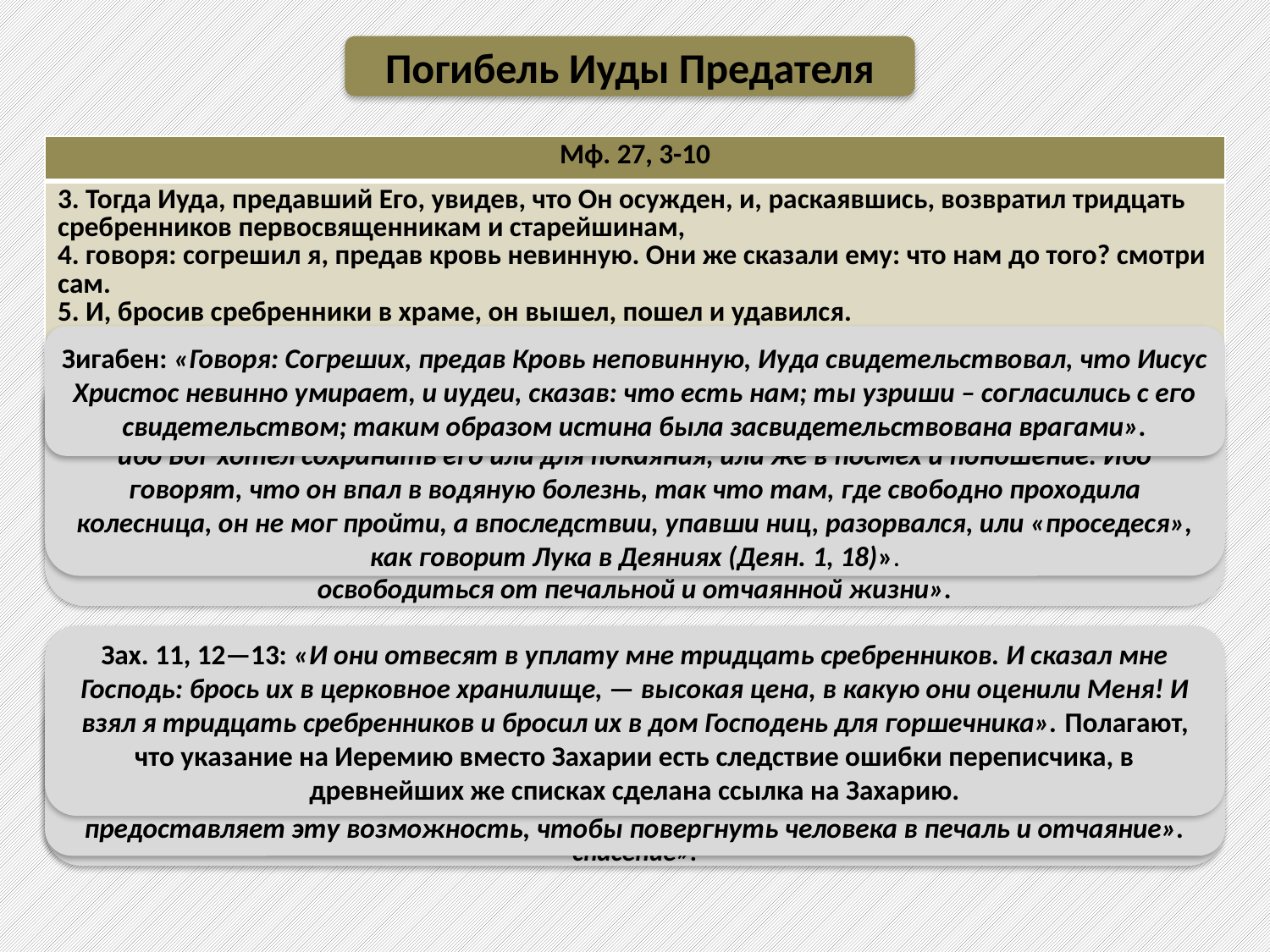

Погибель Иуды Предателя
| Мф. 27, 3-10 |
| --- |
| 3. Тогда Иуда, предавший Его, увидев, что Он осужден, и, раскаявшись, возвратил тридцать сребренников первосвященникам и старейшинам, 4. говоря: согрешил я, предав кровь невинную. Они же сказали ему: что нам до того? смотри сам. 5. И, бросив сребренники в храме, он вышел, пошел и удавился. 6. Первосвященники, взяв сребренники, сказали: непозволительно положить их в сокровищницу церковную, потому что это цена крови. 7. Сделав же совещание, купили на них землю горшечника, для погребения странников; 8. посему и называется земля та «землею крови» до сего дня. 9. Тогда сбылось реченное через пророка Иеремию, который говорит: и взяли тридцать сребренников, цену Оцененного, Которого оценили сыны Израиля, 10. и дали их за землю горшечника, как сказал мне Господь. |
Зигабен: «Говоря: Согреших, предав Кровь неповинную, Иуда свидетельствовал, что Иисус Христос невинно умирает, и иудеи, сказав: что есть нам; ты узриши – согласились с его свидетельством; таким образом истина была засвидетельствована врагами».
Зигабен: «Сознаться в своем грехе пред всеми и бросить сребреники – было делом раскаяния, но удавиться – это дело отчаяния. Иуда узнал все зло, раскаялся и сознался в нем. Но не просил прощения у Того, Кто мог даровать его. Дьявол не допустил его раскаяться пред Христом, против Которого он согрешил, но удалил его еще до раскаяния, так как он не мог переносить угрызений своей совести. Ему следовало прибегнуть к милосердному Христу, а он прибегает к смерти, чтобы скорее освободиться от печальной и отчаянной жизни».
Блж. Феофилакт: «Знай к тому же и то, что Иуда надел себе на шею петлю, повесившись на каком-то дереве, но так как дерево наклонилось, то он остался жив, ибо Бог хотел сохранить его или для покаяния, или же в посмех и поношение. Ибо говорят, что он впал в водяную болезнь, так что там, где свободно проходила колесница, он не мог пройти, а впоследствии, упавши ниц, разорвался, или «проседеся», как говорит Лука в Деяниях (Деян. 1, 18)».
Зах. 11, 12—13: «И они отвесят в уплату мне тридцать сребренников. И сказал мне Господь: брось их в церковное хранилище, — высокая цена, в какую они оценили Меня! И взял я тридцать сребренников и бросил их в дом Господень для горшечника». Полагают, что указание на Иеремию вместо Захарии есть следствие ошибки переписчика, в древнейших же списках сделана ссылка на Захарию.
Блж. Феофилакт: «Не перенося бесславия в будущем, сам себя лишает жизни, тогда как надлежало ему плакать и умолять Преданного. Некоторые говорят, впрочем, будто Иуда, будучи сребролюбивым, думал, что и серебро он приобретет, продав Христа, и Христос не будет умерщвлен, но избегнет иудеев, как часто избегал. Теперь же, увидев, что Он осужден и приговорен к смерти, раскаялся, потому что дело вышло не так, как он предполагал. По той причине будто бы и удавился, чтоб предварить Иисуса во аде и, умолив Его, получить спасение».
Зигабен: «увидев, что Иисус Христос осужден иудеями на смерть. Следовало бы ему раскаяться до предательства; но таков уже дьявол: прежде совершения греха он не позволяет видеть зла, чтобы не последовало раскаяние, а после совершения он предоставляет эту возможность, чтобы повергнуть человека в печаль и отчаяние».